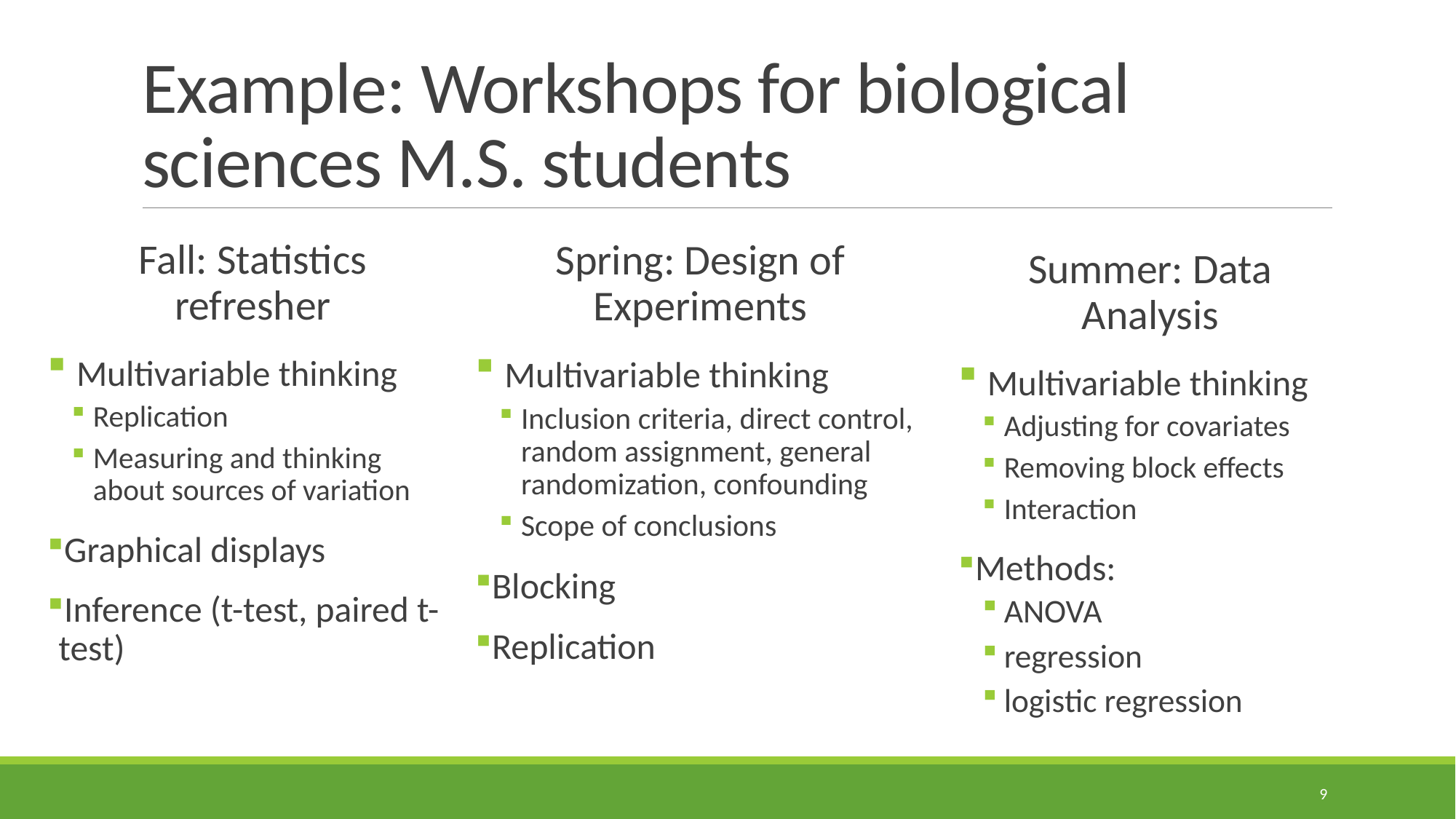

# Example: Workshops for biological sciences M.S. students
Fall: Statistics refresher
 Multivariable thinking
Replication
Measuring and thinking about sources of variation
Graphical displays
Inference (t-test, paired t-test)

Spring: Design of Experiments
 Multivariable thinking
Inclusion criteria, direct control, random assignment, general randomization, confounding
Scope of conclusions
Blocking
Replication

Summer: Data Analysis
 Multivariable thinking
Adjusting for covariates
Removing block effects
Interaction
Methods:
ANOVA
regression
logistic regression

9